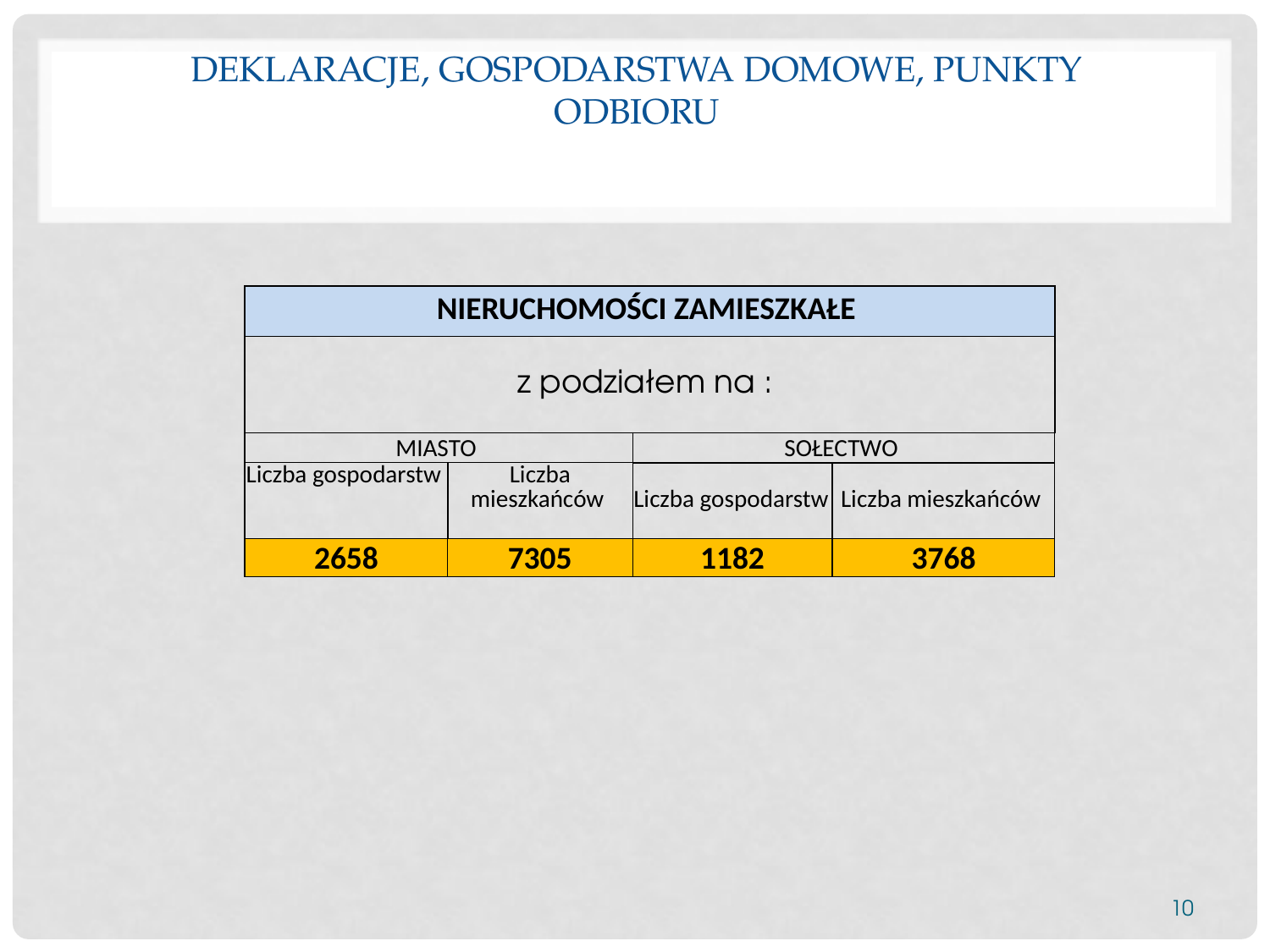

# Deklaracje, Gospodarstwa domowe, punkty odbioru

| NIERUCHOMOŚCI ZAMIESZKAŁE |  |  |  |
| --- | --- | --- | --- |
| z podziałem na : |  |  |  |
| MIASTO |  | SOŁECTWO |  |
| Liczba gospodarstw | Liczba mieszkańców | Liczba gospodarstw | Liczba mieszkańców |
| 2658 | 7305 | 1182 | 3768 |
10